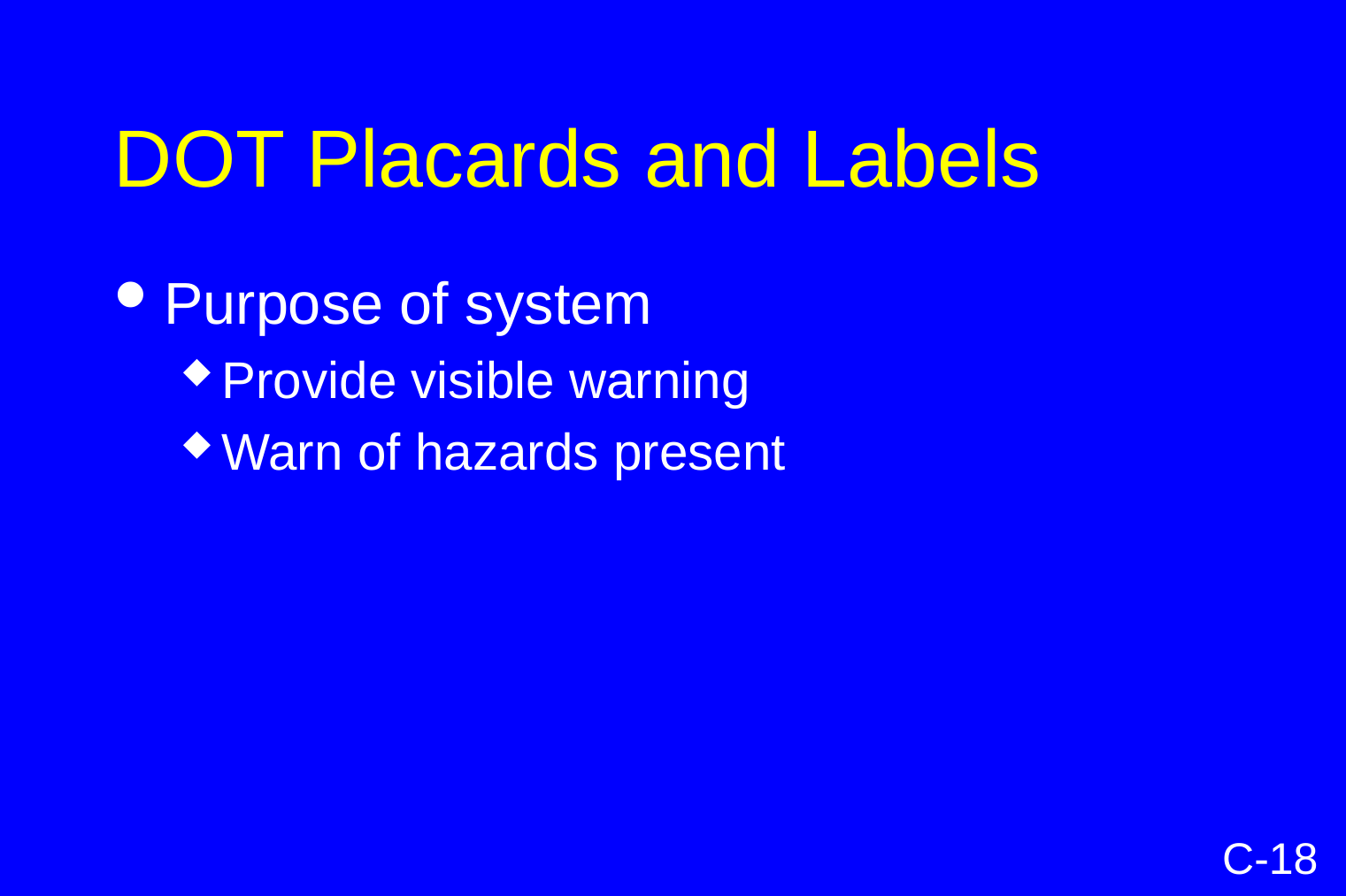

# DOT Placards and Labels
Purpose of system
Provide visible warning
Warn of hazards present
C-18